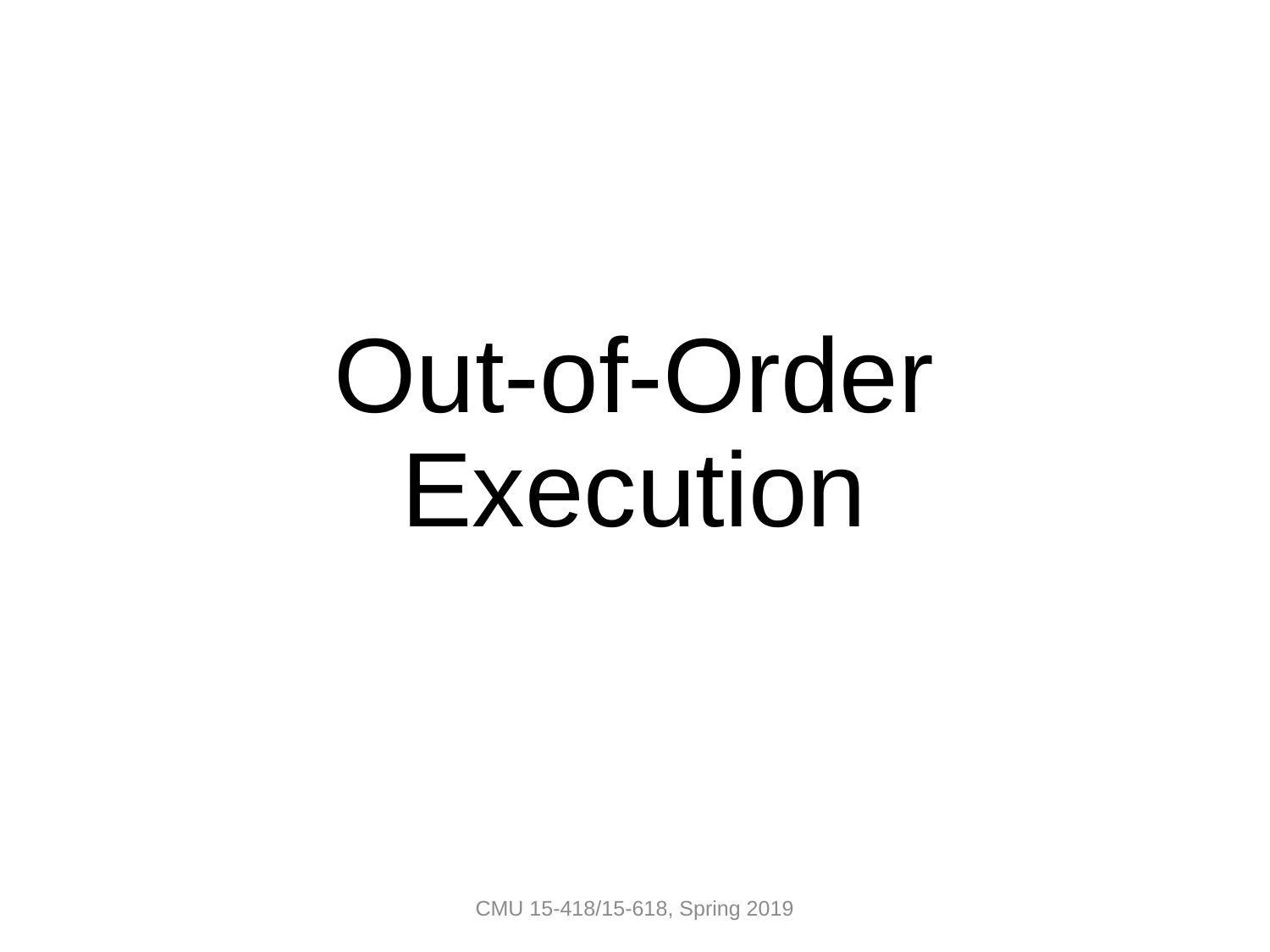

# Out-of-Order Execution
CMU 15-418/15-618, Spring 2019